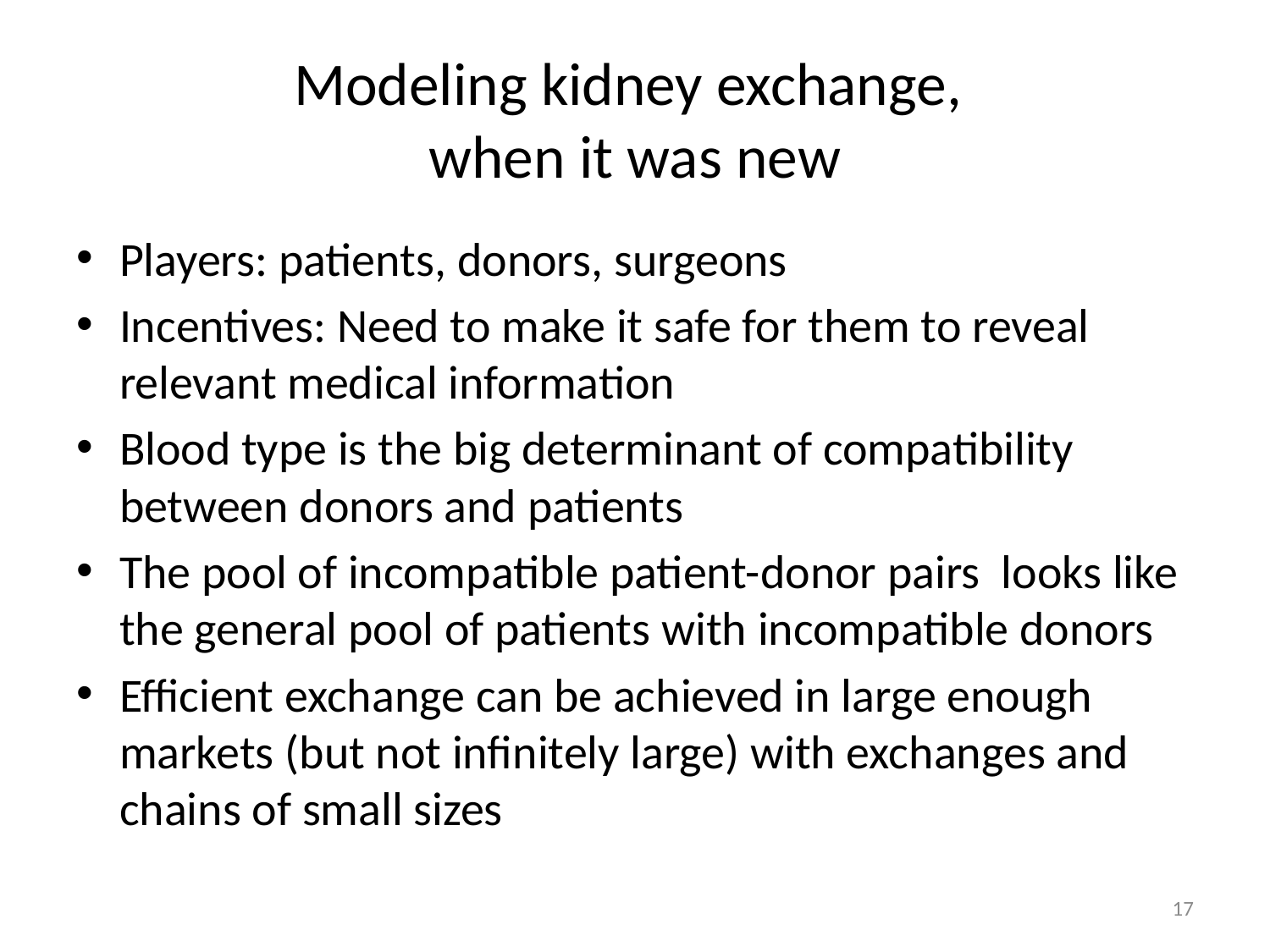

# Modeling kidney exchange, when it was new
Players: patients, donors, surgeons
Incentives: Need to make it safe for them to reveal relevant medical information
Blood type is the big determinant of compatibility between donors and patients
The pool of incompatible patient-donor pairs  looks like the general pool of patients with incompatible donors
Efficient exchange can be achieved in large enough markets (but not infinitely large) with exchanges and chains of small sizes

17